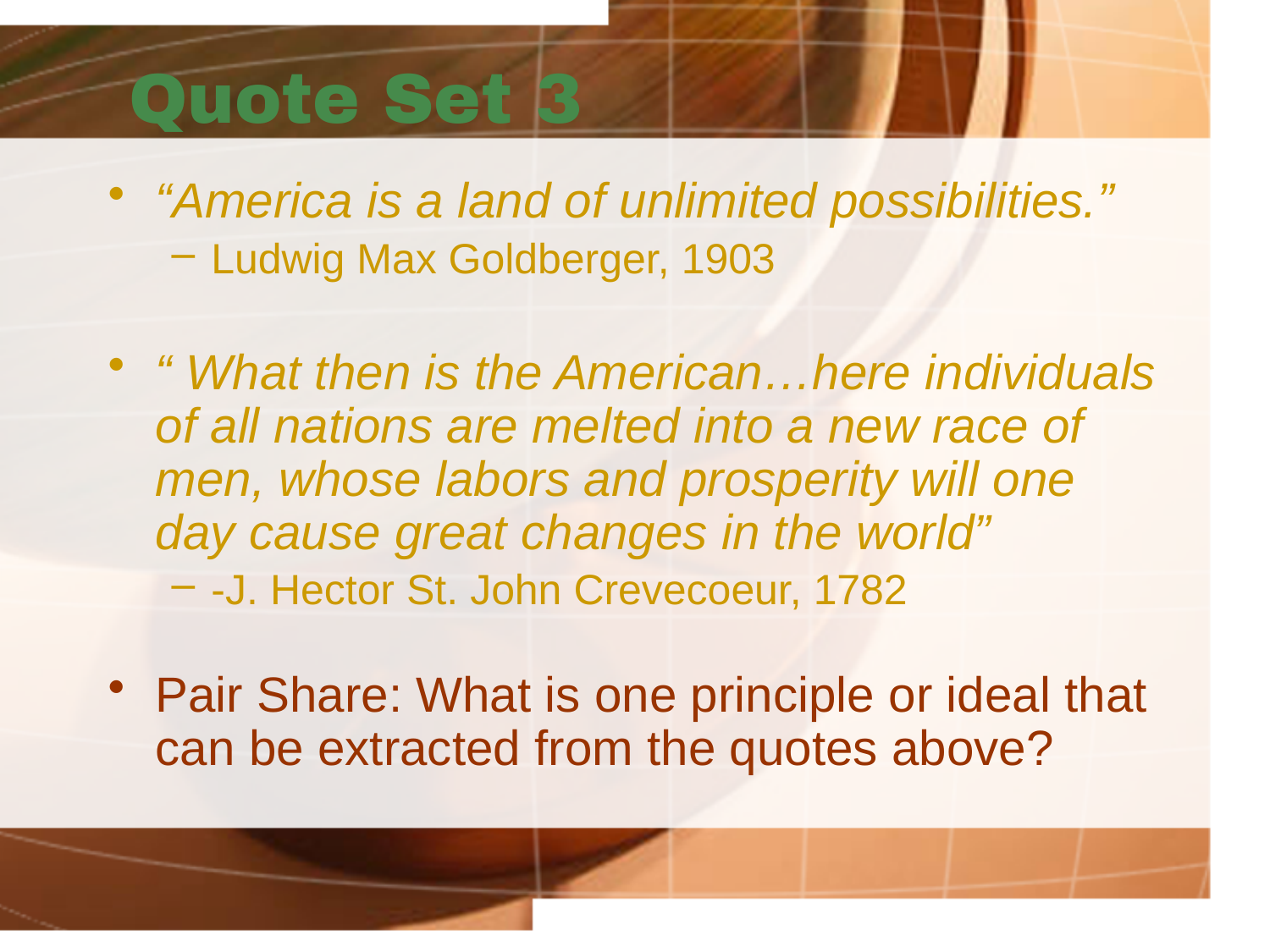

# Quote Set 3
“America is a land of unlimited possibilities.”
Ludwig Max Goldberger, 1903

“ What then is the American…here individuals of all nations are melted into a new race of men, whose labors and prosperity will one day cause great changes in the world”
-J. Hector St. John Crevecoeur, 1782

Pair Share: What is one principle or ideal that can be extracted from the quotes above?